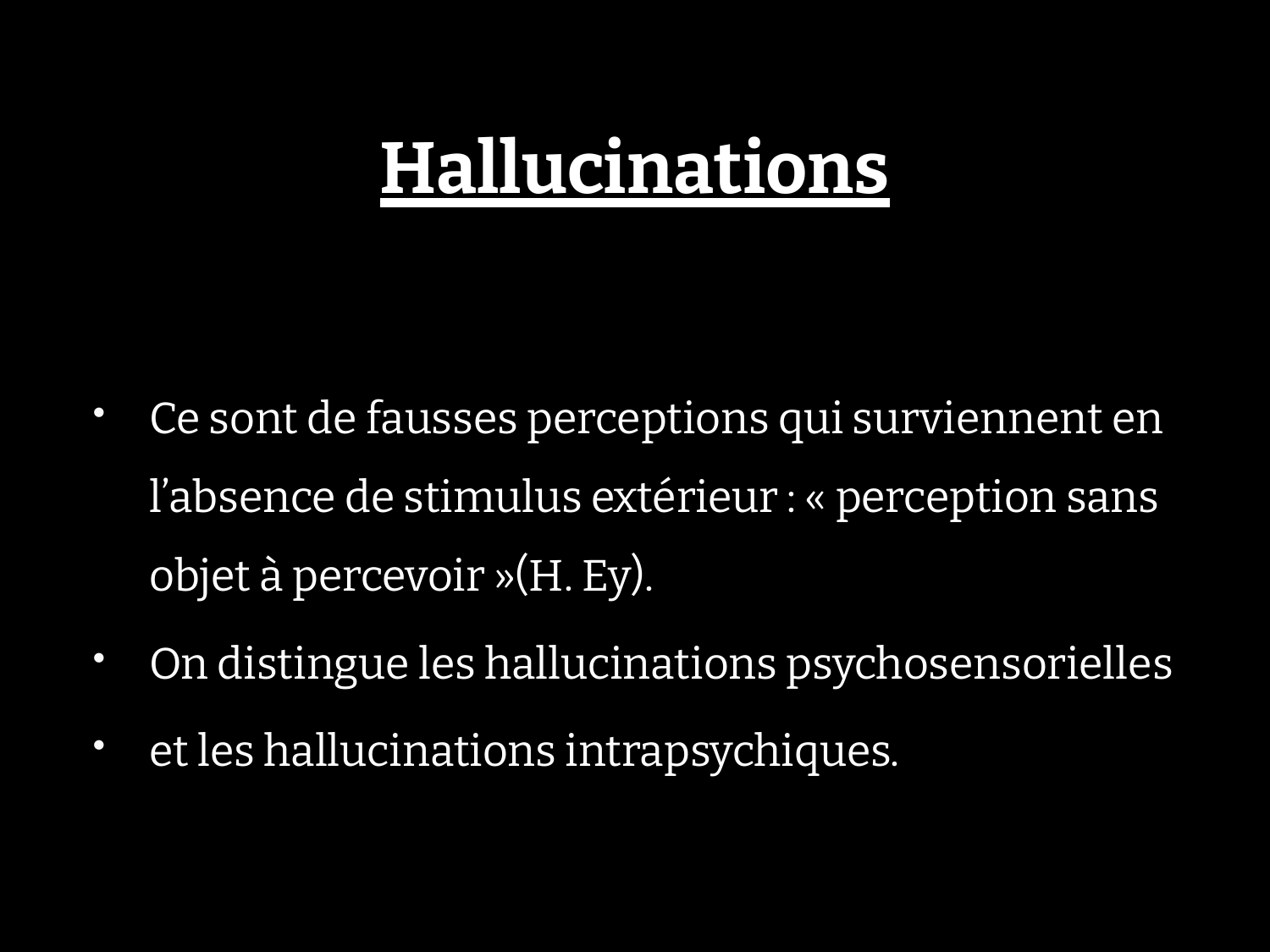

# Hallucinations
Ce sont de fausses perceptions qui surviennent en l’absence de stimulus extérieur : « perception sans objet à percevoir »(H. Ey).
On distingue les hallucinations psychosensorielles
et les hallucinations intrapsychiques.